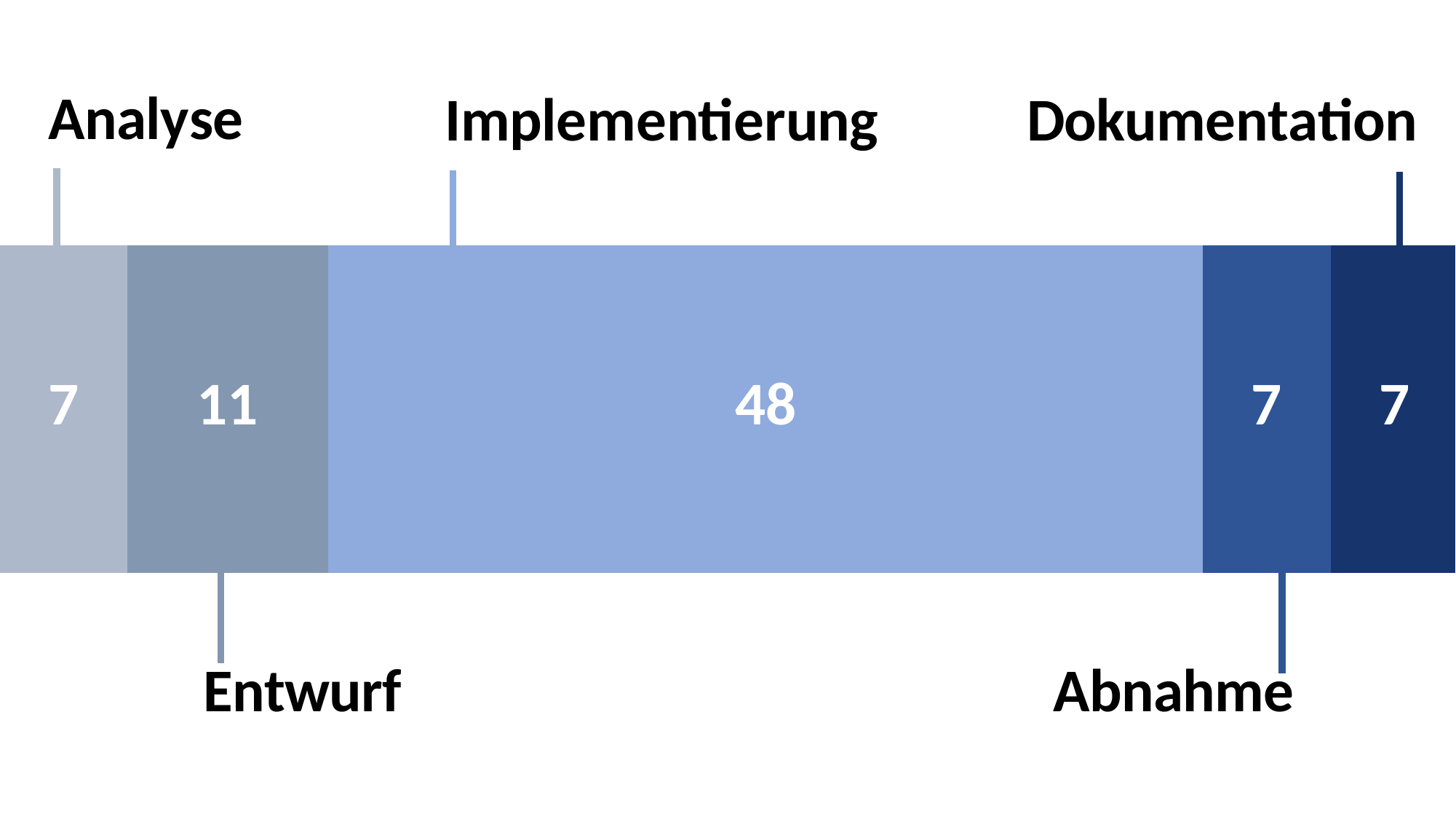

### Chart

| Category | Datenreihe 1 | Datenreihe 2 | Datenreihe 3 | Datenreihe 4 | Datenreihe 5 |
|---|---|---|---|---|---|
| Kategorie 1 | 7.0 | 11.0 | 48.0 | 7.0 | 7.0 |